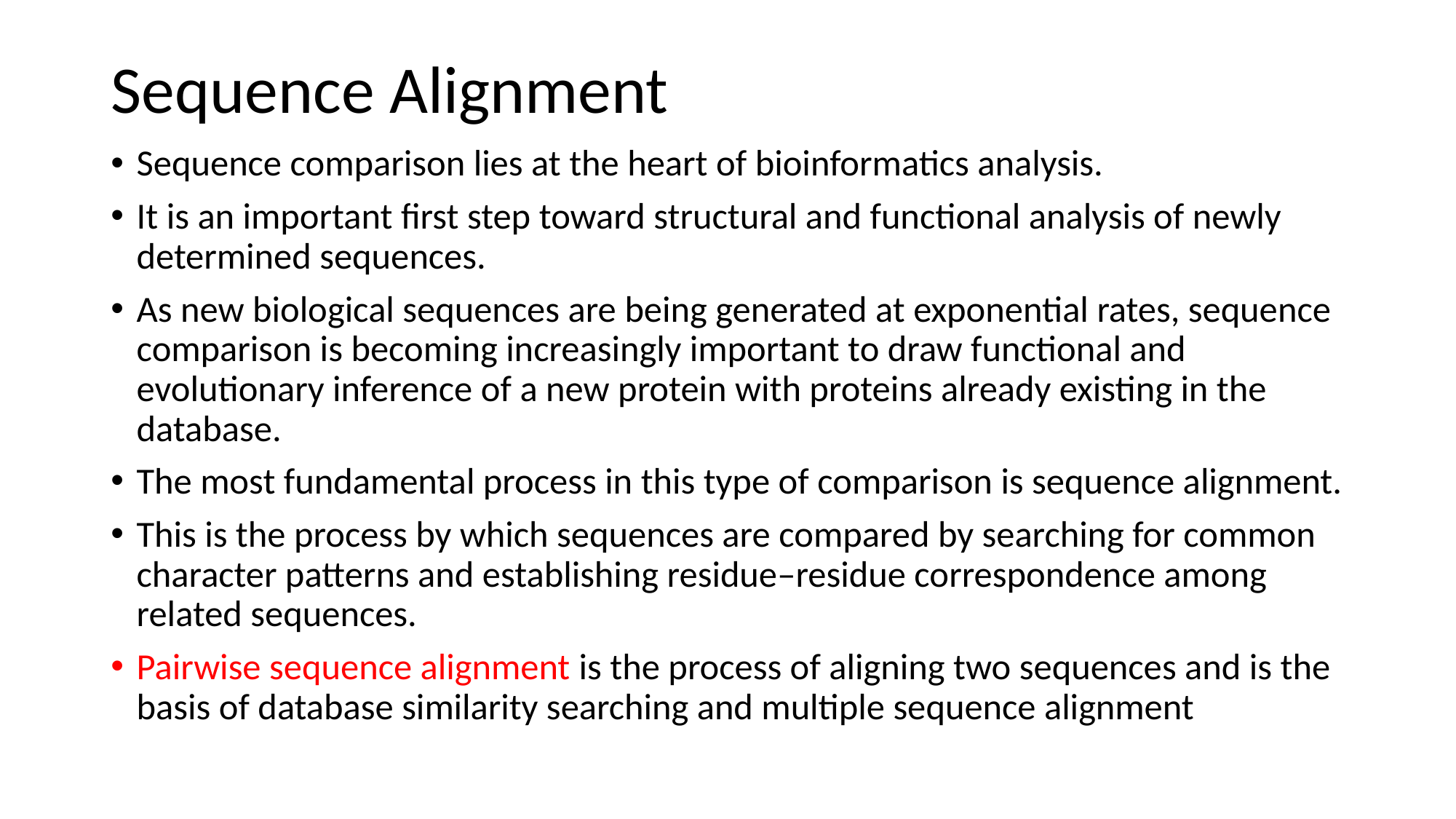

# Sequence Alignment
Sequence comparison lies at the heart of bioinformatics analysis.
It is an important first step toward structural and functional analysis of newly determined sequences.
As new biological sequences are being generated at exponential rates, sequence comparison is becoming increasingly important to draw functional and evolutionary inference of a new protein with proteins already existing in the database.
The most fundamental process in this type of comparison is sequence alignment.
This is the process by which sequences are compared by searching for common character patterns and establishing residue–residue correspondence among related sequences.
Pairwise sequence alignment is the process of aligning two sequences and is the basis of database similarity searching and multiple sequence alignment